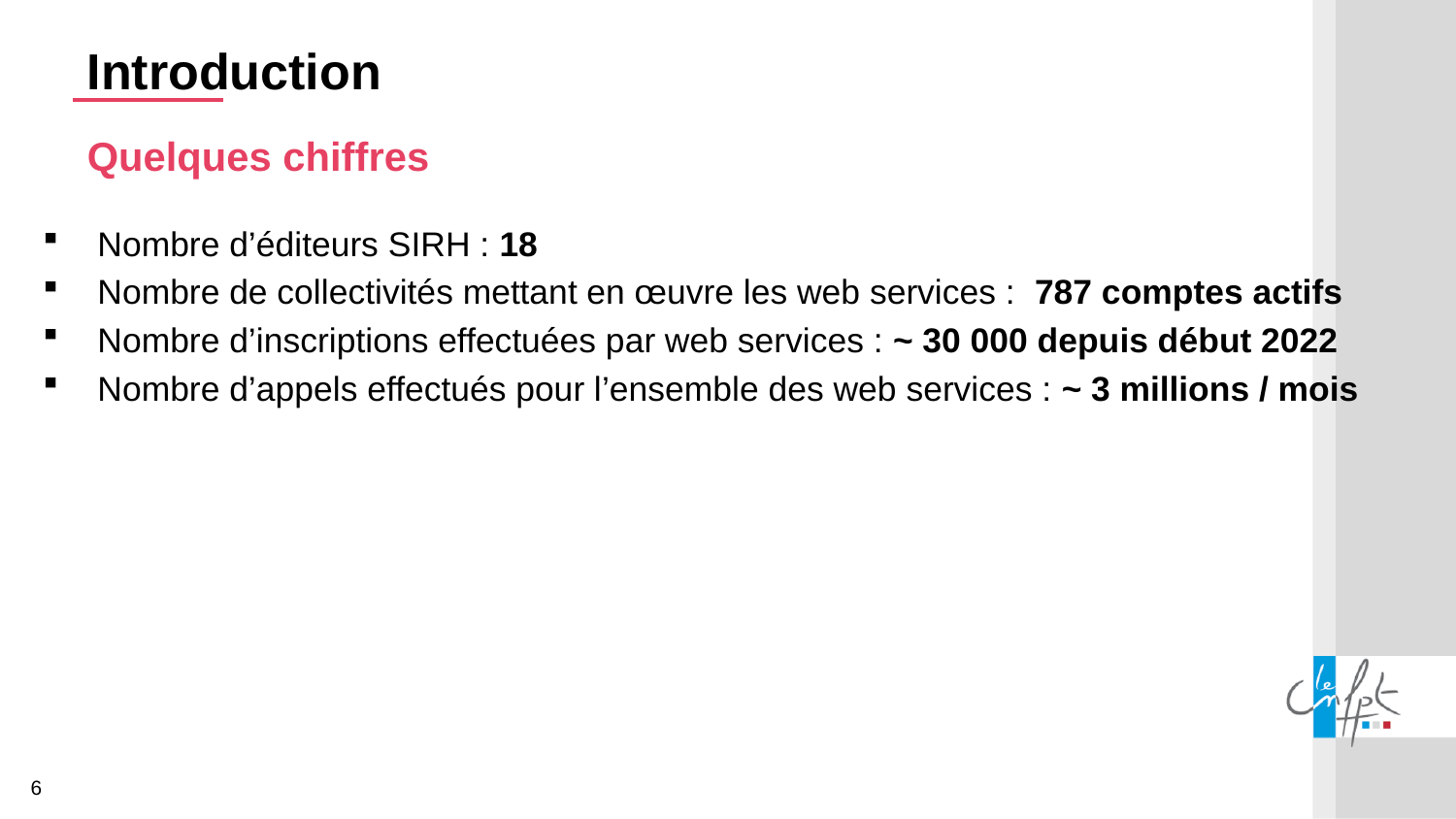

Introduction
Quelques chiffres
Nombre d’éditeurs SIRH : 18
Nombre de collectivités mettant en œuvre les web services :  787 comptes actifs
Nombre d’inscriptions effectuées par web services : ~ 30 000 depuis début 2022
Nombre d’appels effectués pour l’ensemble des web services : ~ 3 millions / mois